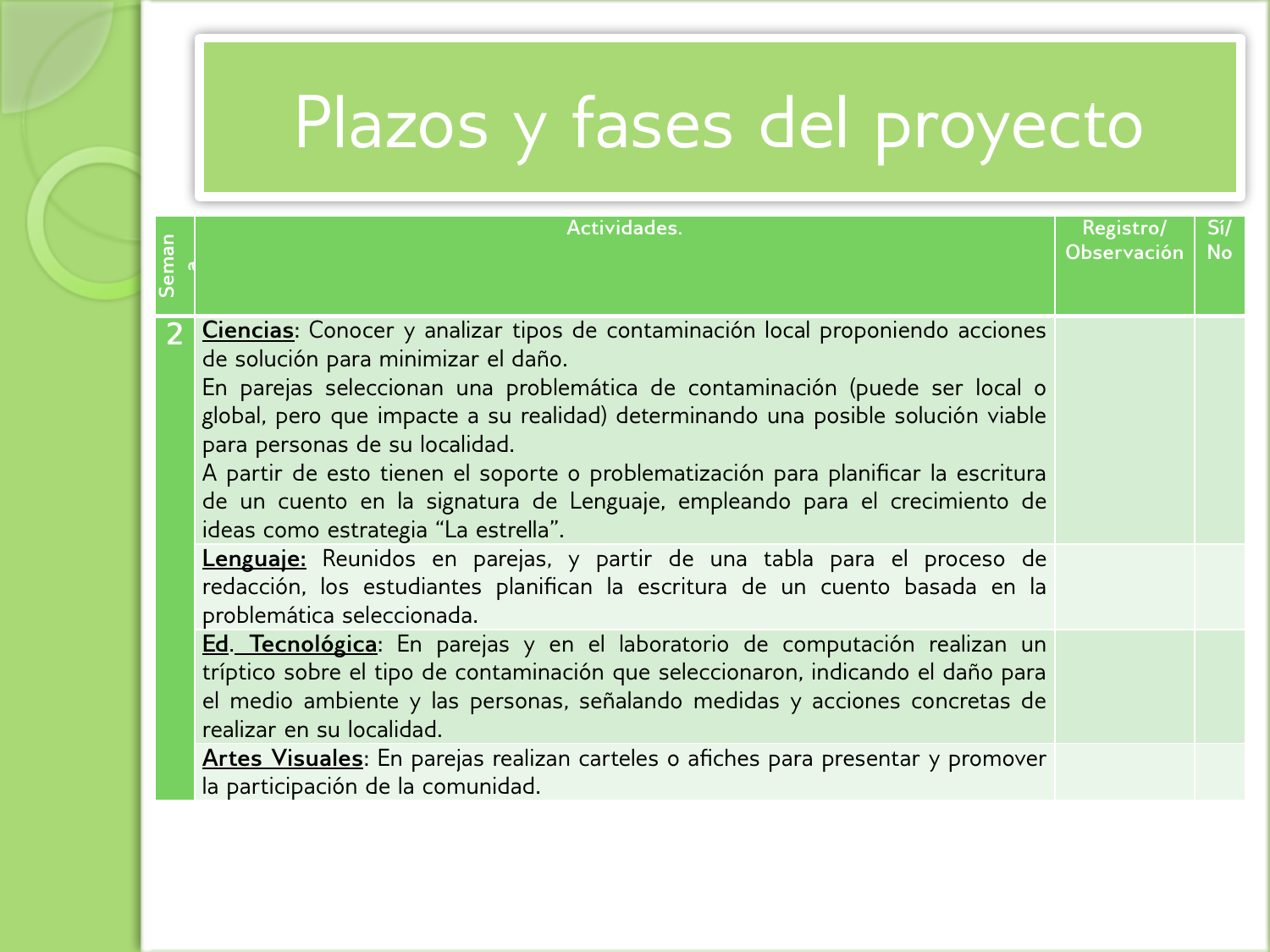

# Plazos y fases del proyecto
| Semana | Actividades. | Registro/ Observación | Sí/No |
| --- | --- | --- | --- |
| 2 | Ciencias: Conocer y analizar tipos de contaminación local proponiendo acciones de solución para minimizar el daño. En parejas seleccionan una problemática de contaminación (puede ser local o global, pero que impacte a su realidad) determinando una posible solución viable para personas de su localidad. A partir de esto tienen el soporte o problematización para planificar la escritura de un cuento en la signatura de Lenguaje, empleando para el crecimiento de ideas como estrategia “La estrella”. |  |  |
|  | Lenguaje: Reunidos en parejas, y partir de una tabla para el proceso de redacción, los estudiantes planifican la escritura de un cuento basada en la problemática seleccionada. |  |  |
|  | Ed. Tecnológica: En parejas y en el laboratorio de computación realizan un tríptico sobre el tipo de contaminación que seleccionaron, indicando el daño para el medio ambiente y las personas, señalando medidas y acciones concretas de realizar en su localidad. |  |  |
|  | Artes Visuales: En parejas realizan carteles o afiches para presentar y promover la participación de la comunidad. |  |  |